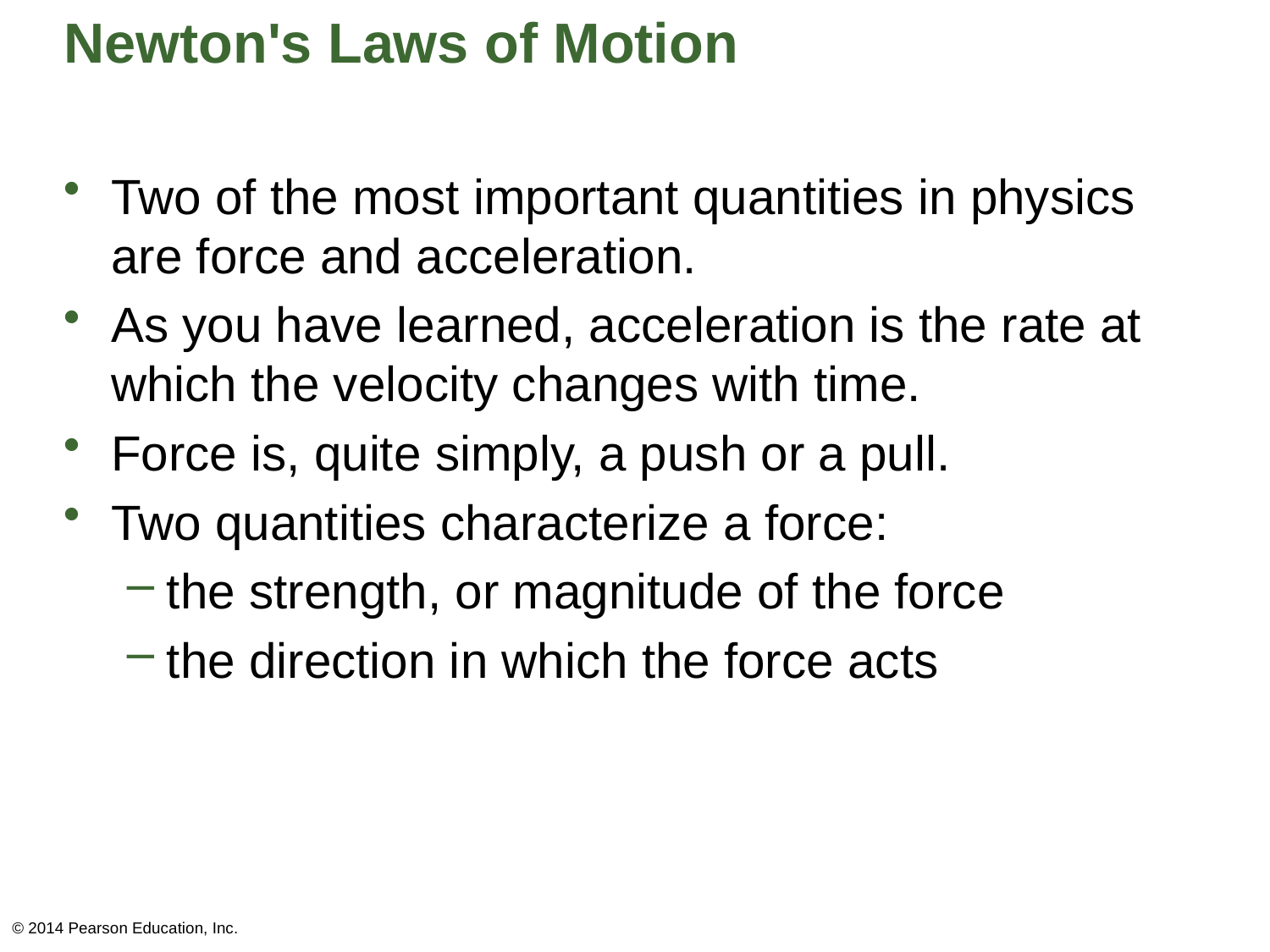

# Newton's Laws of Motion
Two of the most important quantities in physics are force and acceleration.
As you have learned, acceleration is the rate at which the velocity changes with time.
Force is, quite simply, a push or a pull.
Two quantities characterize a force:
the strength, or magnitude of the force
the direction in which the force acts
© 2014 Pearson Education, Inc.